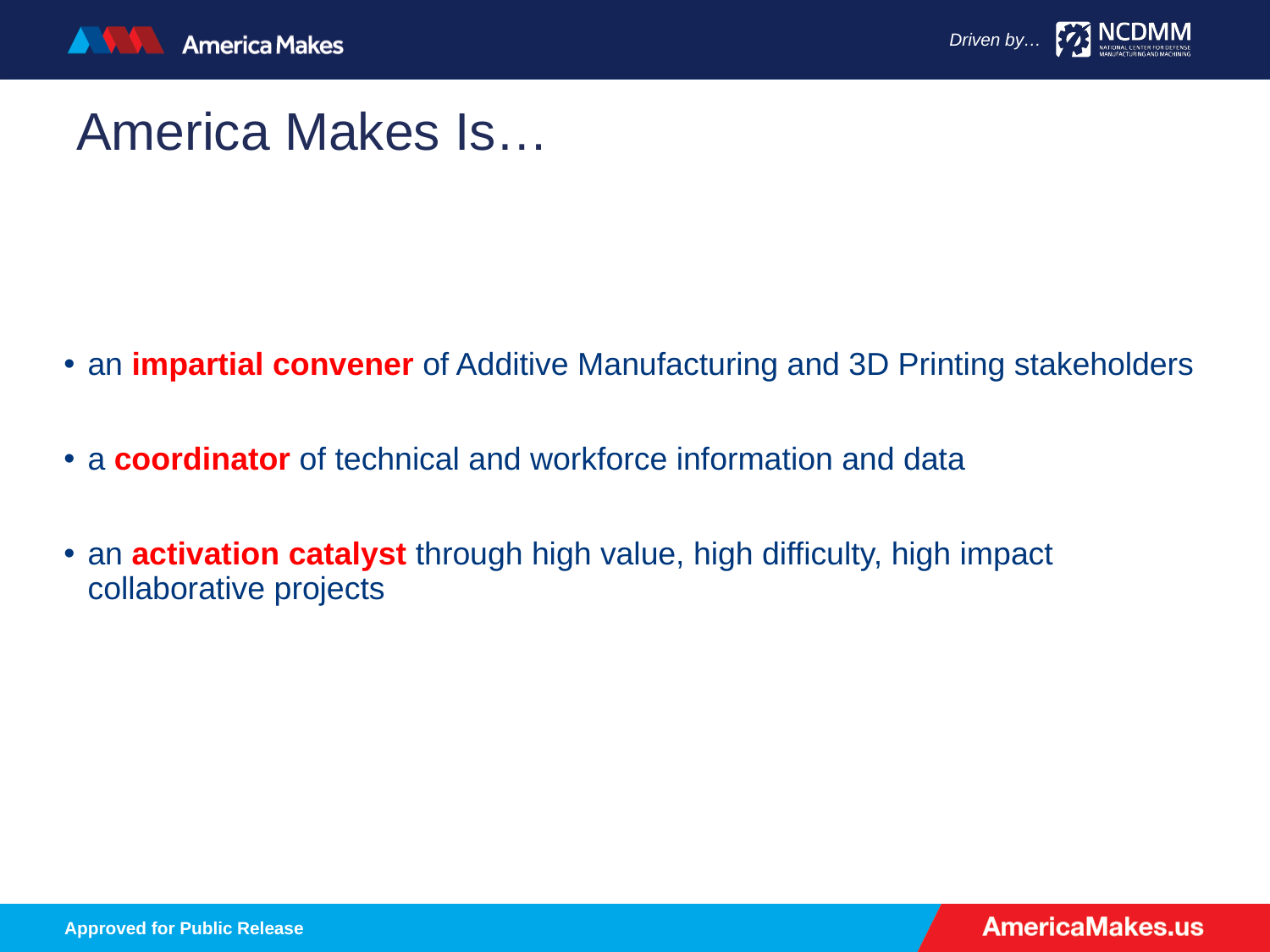

2
America Makes Is…
an impartial convener of Additive Manufacturing and 3D Printing stakeholders

a coordinator of technical and workforce information and data

an activation catalyst through high value, high difficulty, high impact collaborative projects